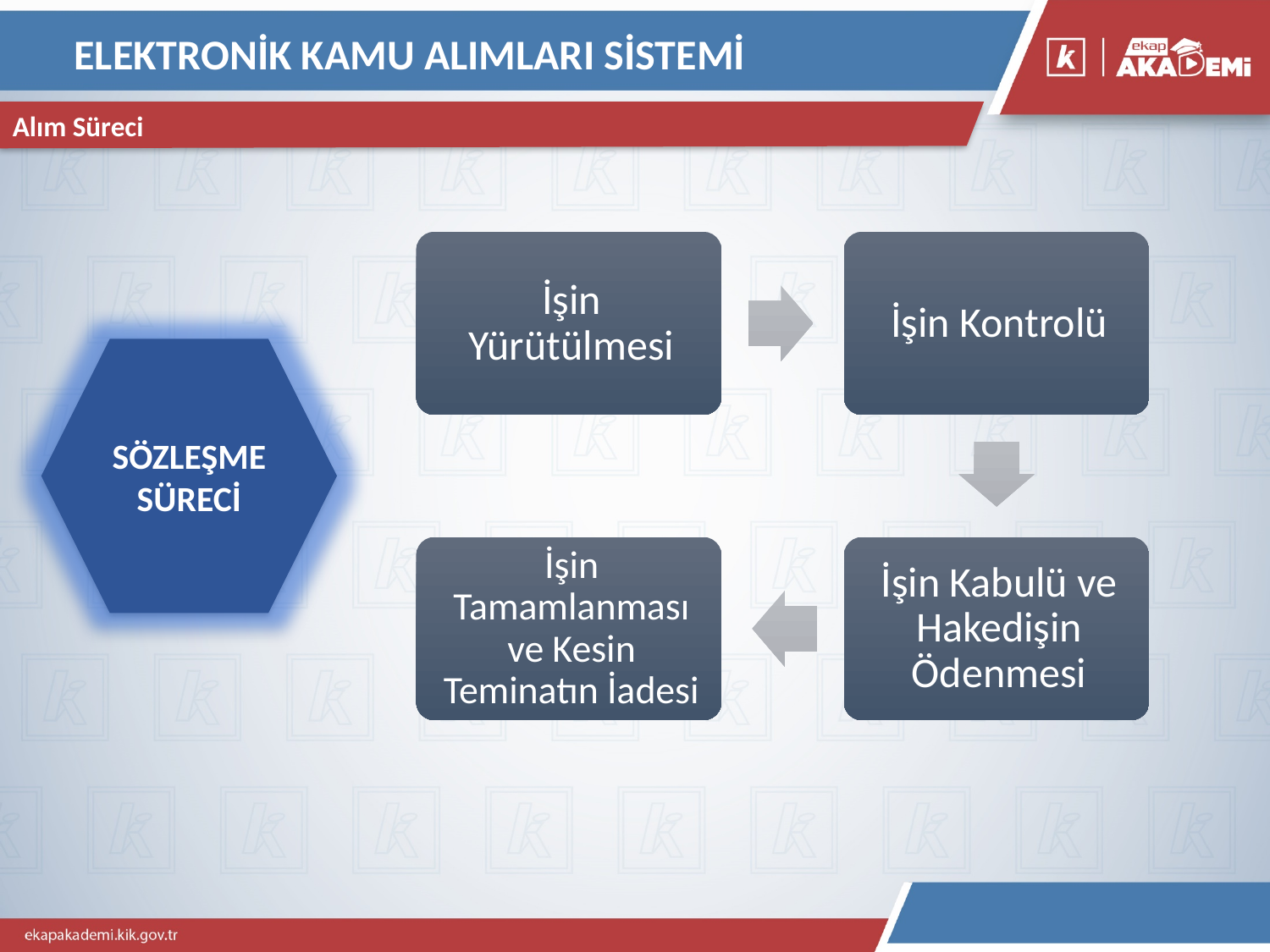

ELEKTRONİK KAMU ALIMLARI SİSTEMİ
Alım Süreci
İşin Yürütülmesi

İşin Kontrolü

İşin Kabulü ve Hakedişin Ödenmesi

İşin Tamamlanması ve Kesin Teminatın İadesi
SÖZLEŞME SÜRECİ